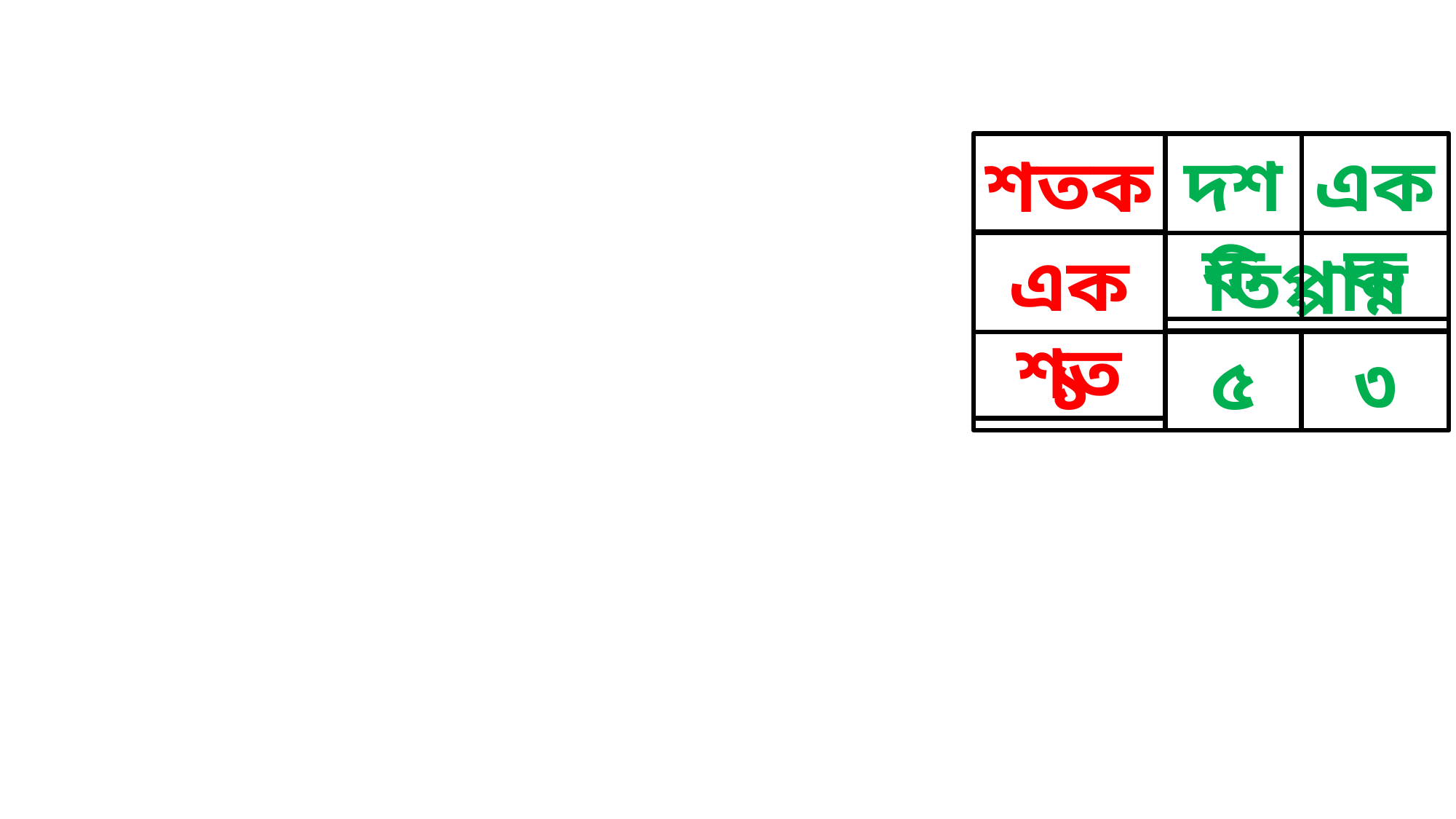

শতক
দশক
একক
তিপ্পান্ন
একশত
১
৫
৩